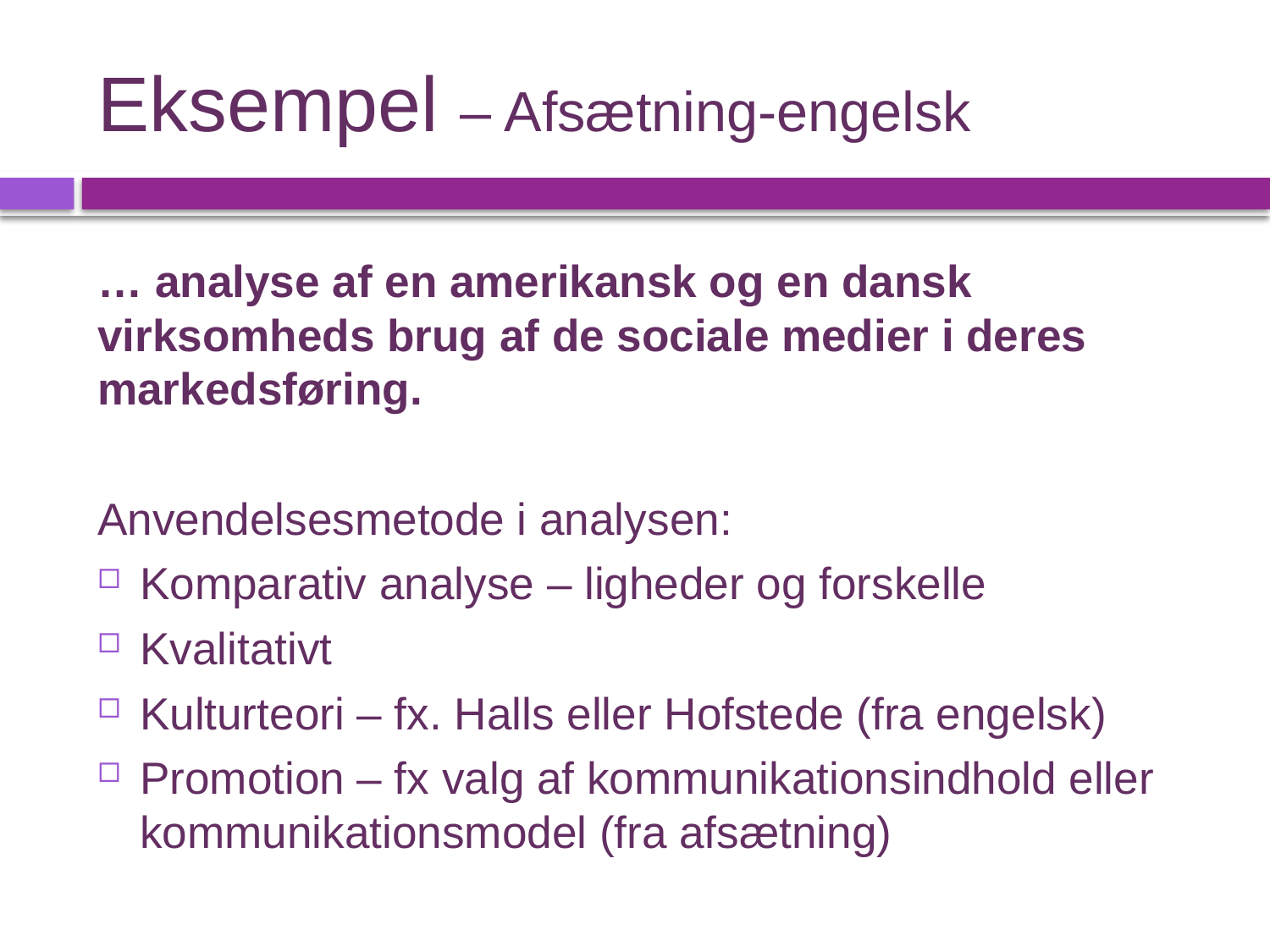

# Eksempel – Afsætning-engelsk
… analyse af en amerikansk og en dansk virksomheds brug af de sociale medier i deres markedsføring.

Anvendelsesmetode i analysen:
Komparativ analyse – ligheder og forskelle
Kvalitativt
Kulturteori – fx. Halls eller Hofstede (fra engelsk)
Promotion – fx valg af kommunikationsindhold eller kommunikationsmodel (fra afsætning)